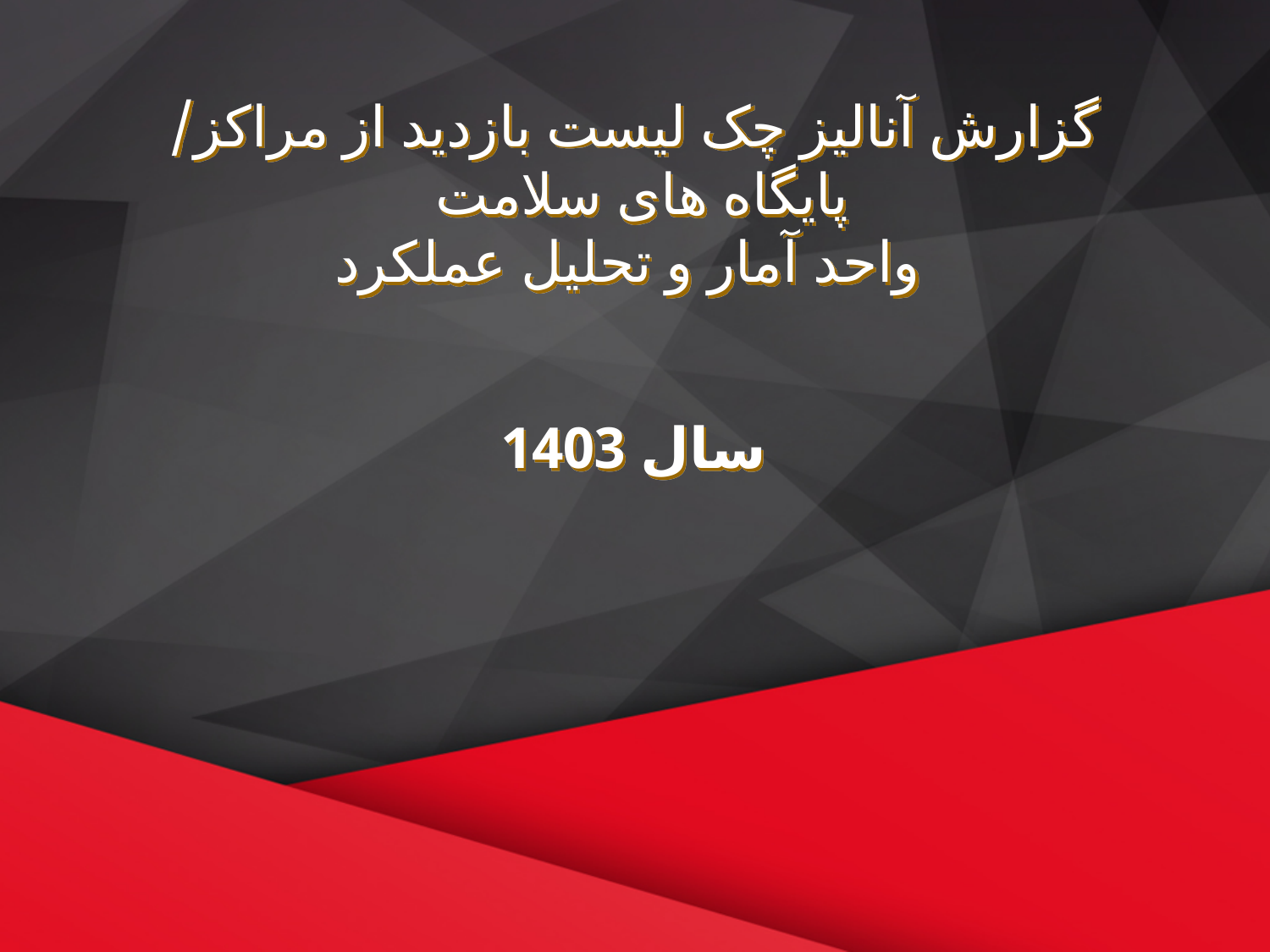

# گزارش آنالیز چک لیست بازدید از مراکز/ پایگاه های سلامت واحد آمار و تحلیل عملکرد
سال 1403